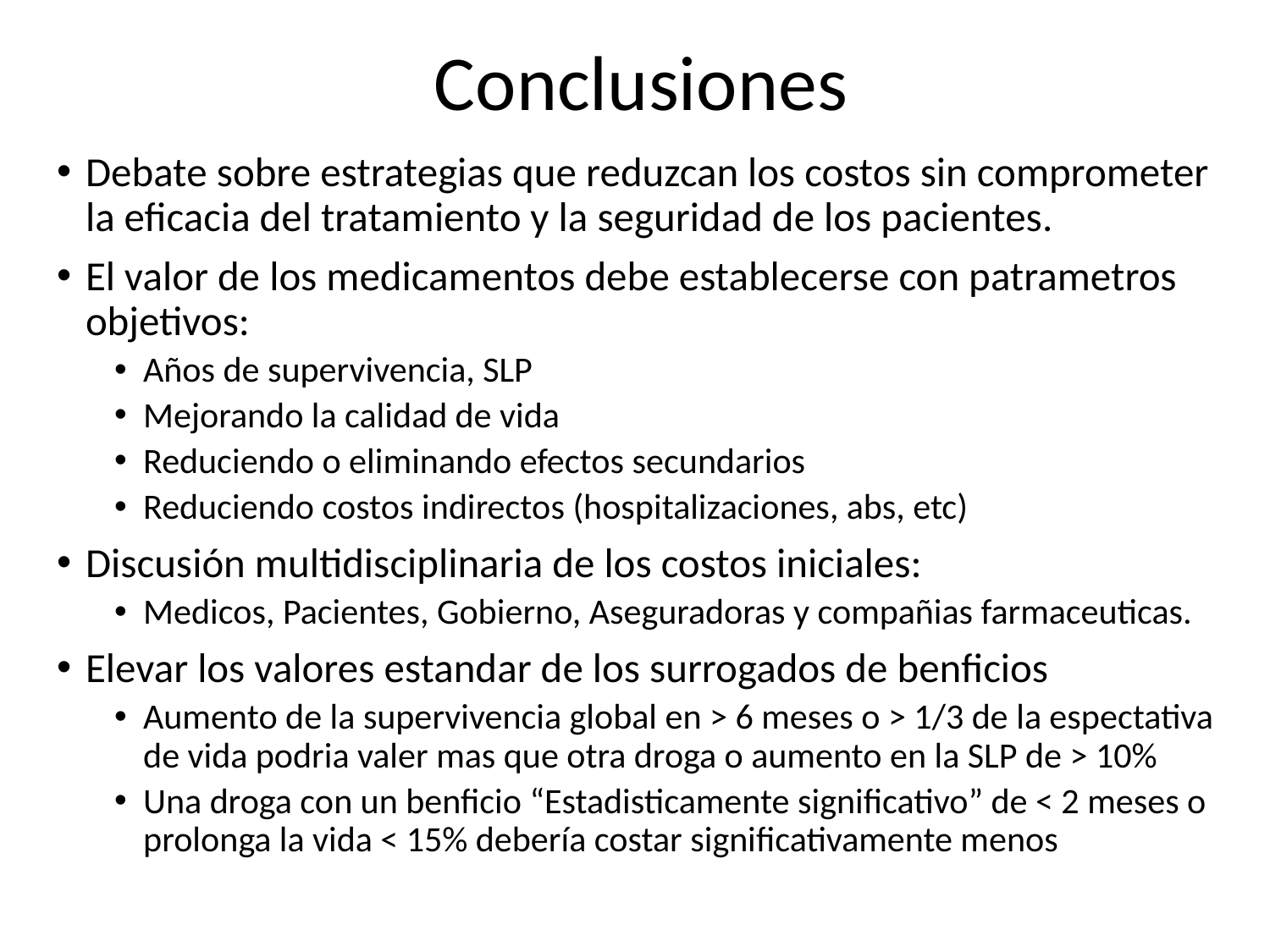

# Conclusiones
Debate sobre estrategias que reduzcan los costos sin comprometer la eficacia del tratamiento y la seguridad de los pacientes.
El valor de los medicamentos debe establecerse con patrametros objetivos:
Años de supervivencia, SLP
Mejorando la calidad de vida
Reduciendo o eliminando efectos secundarios
Reduciendo costos indirectos (hospitalizaciones, abs, etc)
Discusión multidisciplinaria de los costos iniciales:
Medicos, Pacientes, Gobierno, Aseguradoras y compañias farmaceuticas.
Elevar los valores estandar de los surrogados de benficios
Aumento de la supervivencia global en > 6 meses o > 1/3 de la espectativa de vida podria valer mas que otra droga o aumento en la SLP de > 10%
Una droga con un benficio “Estadisticamente significativo” de < 2 meses o prolonga la vida < 15% debería costar significativamente menos